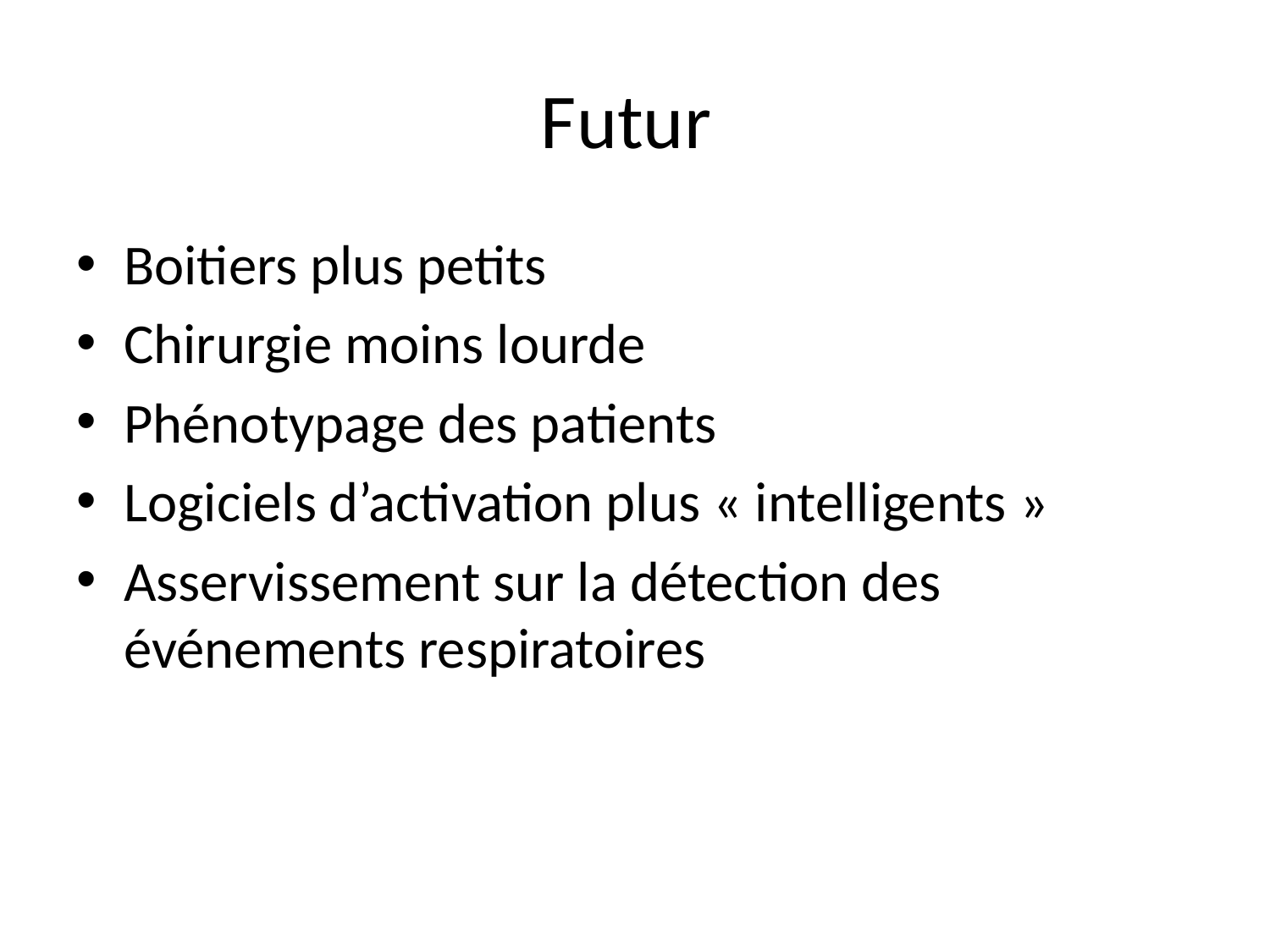

# Futur
Boitiers plus petits
Chirurgie moins lourde
Phénotypage des patients
Logiciels d’activation plus « intelligents »
Asservissement sur la détection des événements respiratoires